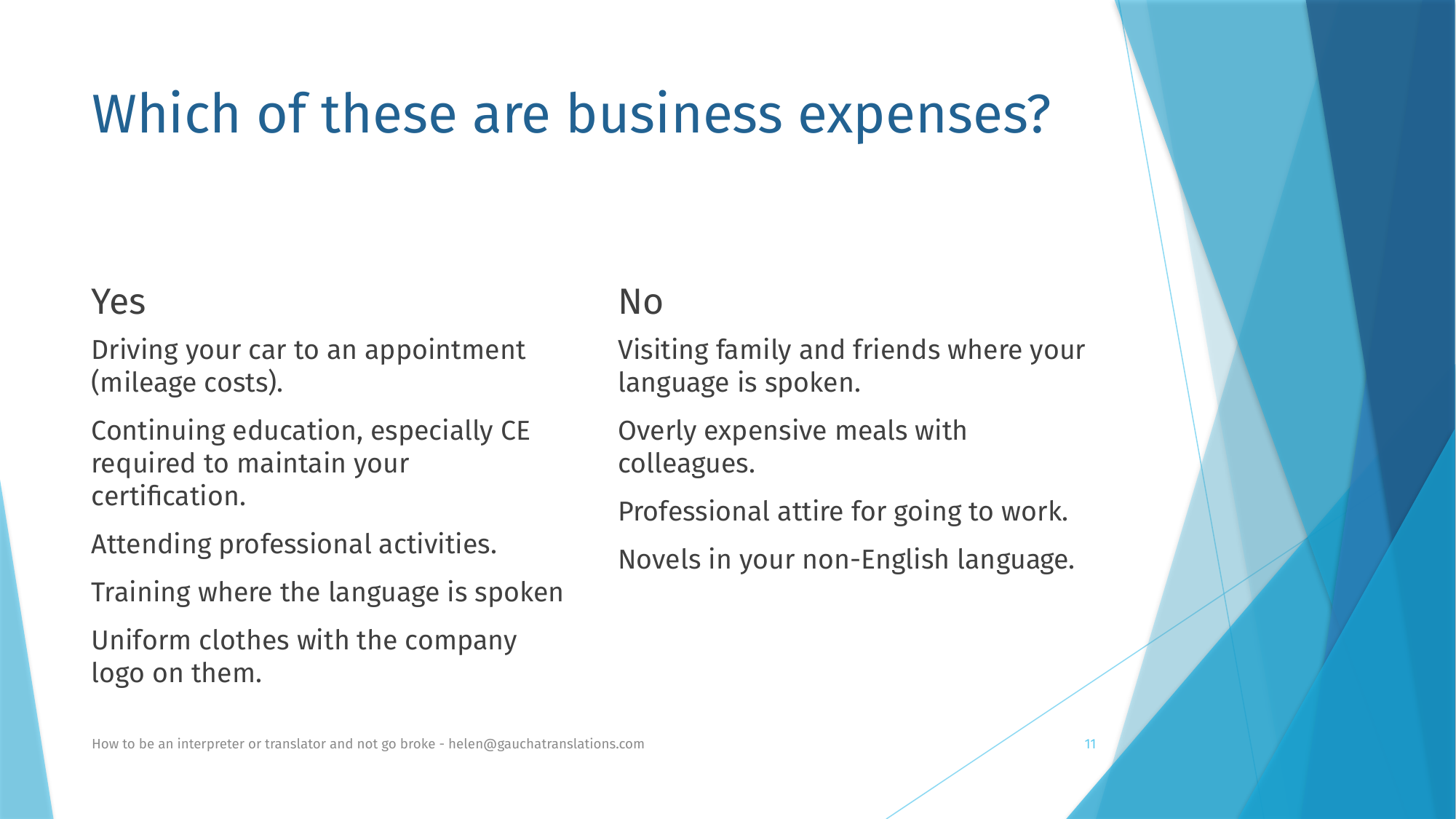

# Which of these are business expenses?
Yes
No
Driving your car to an appointment (mileage costs).
Continuing education, especially CE required to maintain your certification.
Attending professional activities.
Training where the language is spoken
Uniform clothes with the company logo on them.

Visiting family and friends where your language is spoken.
Overly expensive meals with colleagues.
Professional attire for going to work.
Novels in your non-English language.
How to be an interpreter or translator and not go broke - helen@gauchatranslations.com
11